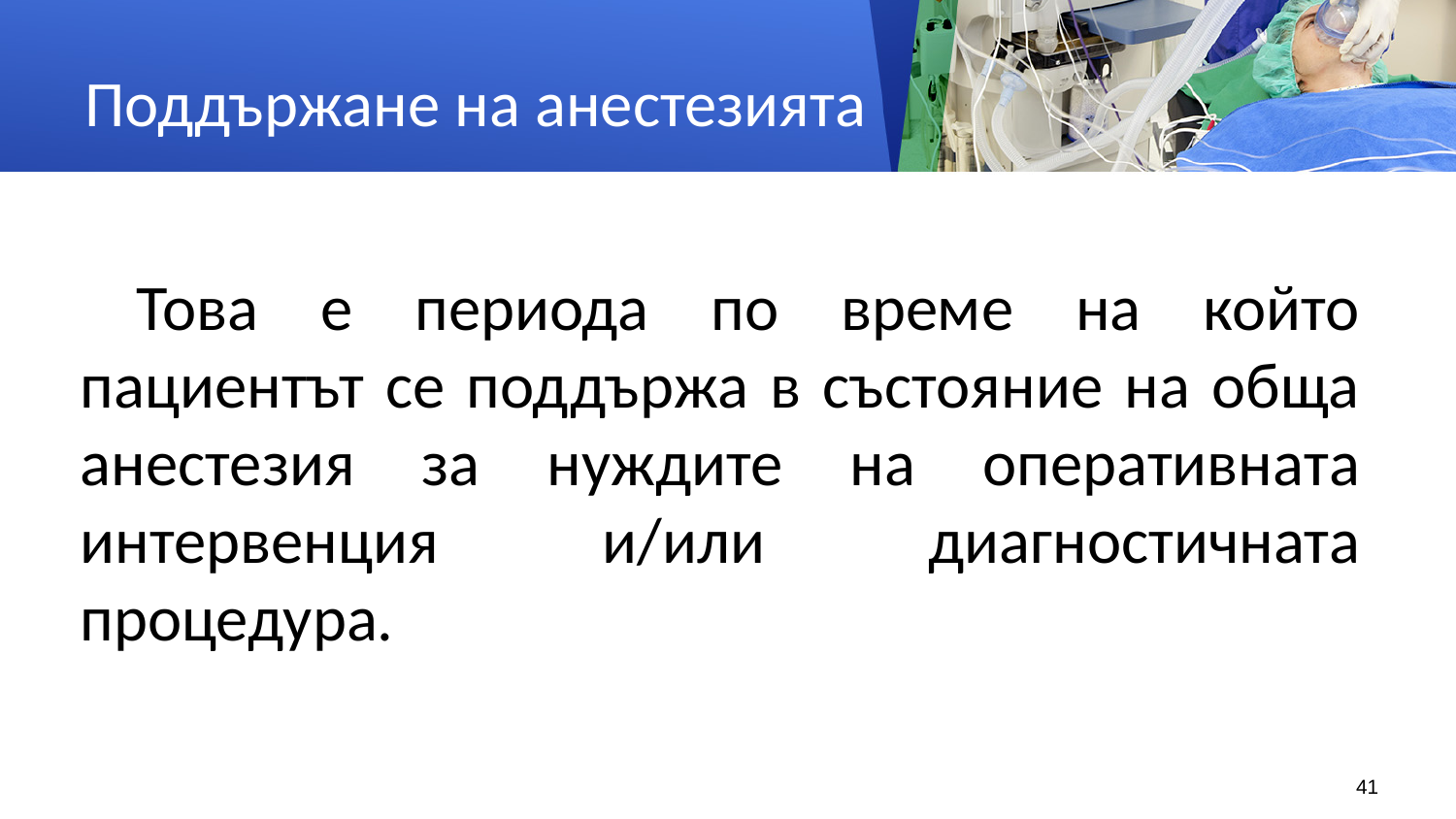

# Поддържане на анестезията
Това е периода по време на който пациентът се поддържа в състояние на обща анестезия за нуждите на оперативната интервенция и/или диагностичната процедура.
41